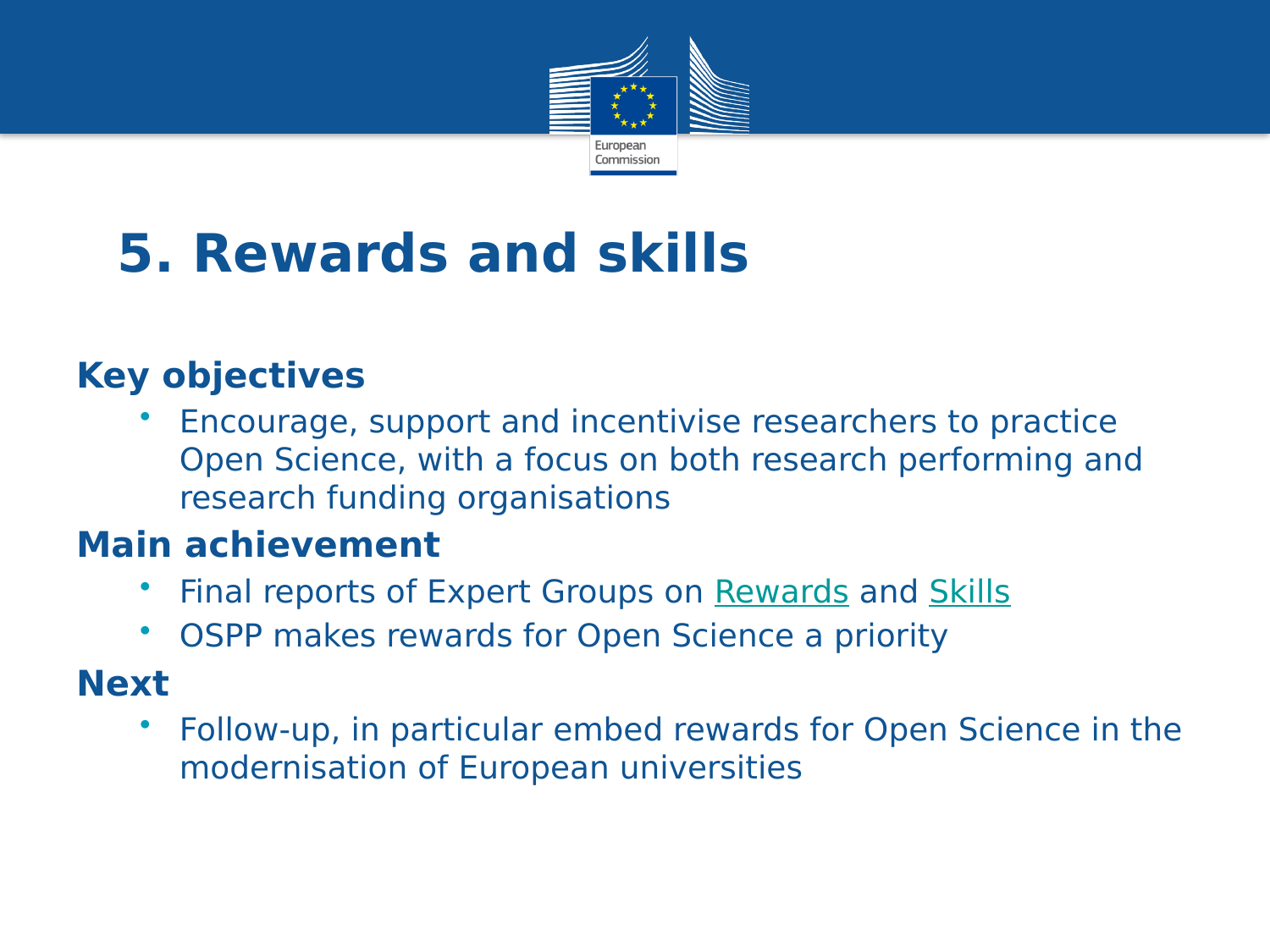

# 5. Rewards and skills
Key objectives
Encourage, support and incentivise researchers to practice Open Science, with a focus on both research performing and research funding organisations
Main achievement
Final reports of Expert Groups on Rewards and Skills
OSPP makes rewards for Open Science a priority
Next
Follow-up, in particular embed rewards for Open Science in the modernisation of European universities